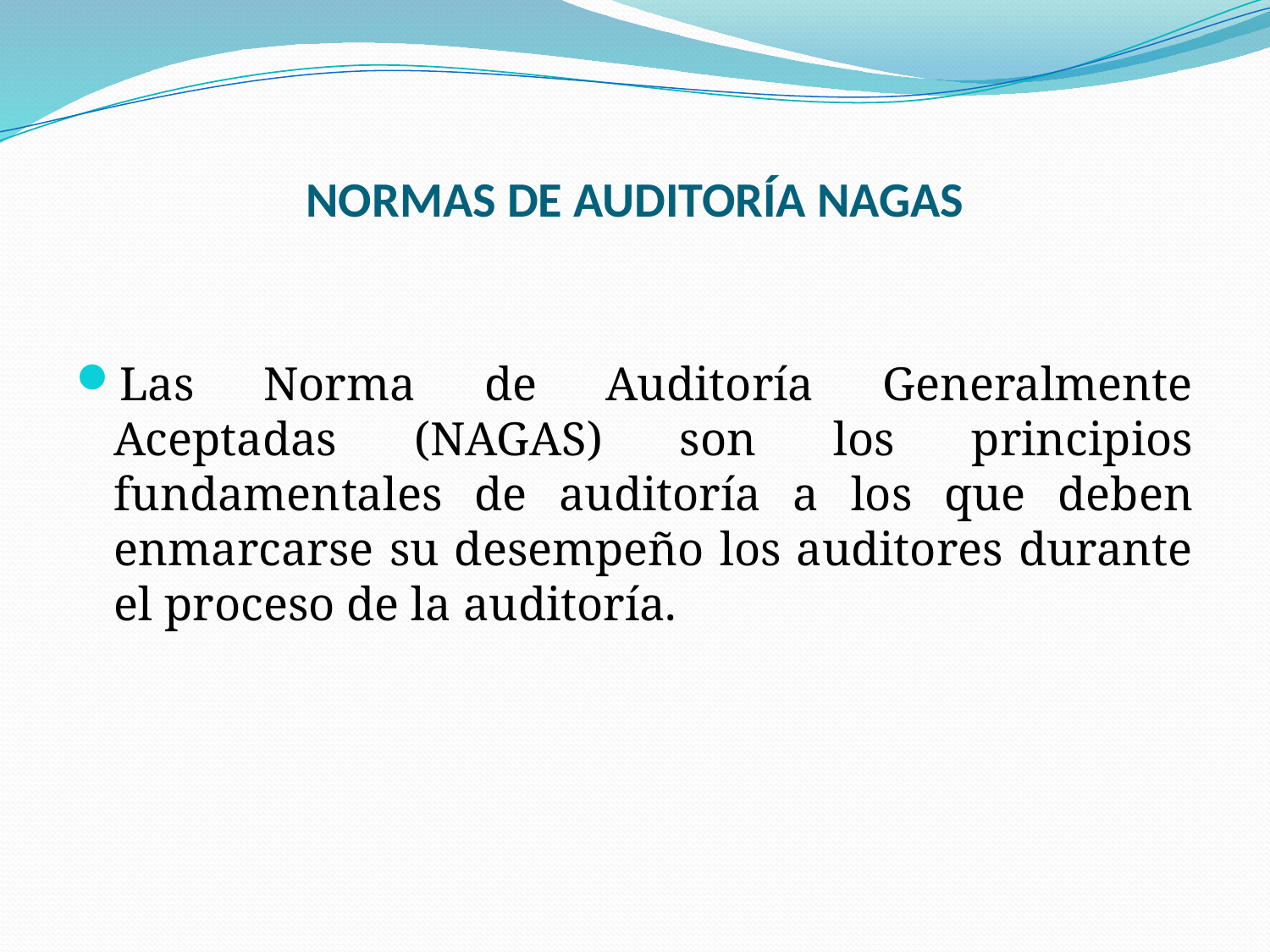

# NORMAS DE AUDITORÍA NAGAS
Las Norma de Auditoría Generalmente Aceptadas (NAGAS) son los principios fundamentales de auditoría a los que deben enmarcarse su desempeño los auditores durante el proceso de la auditoría.